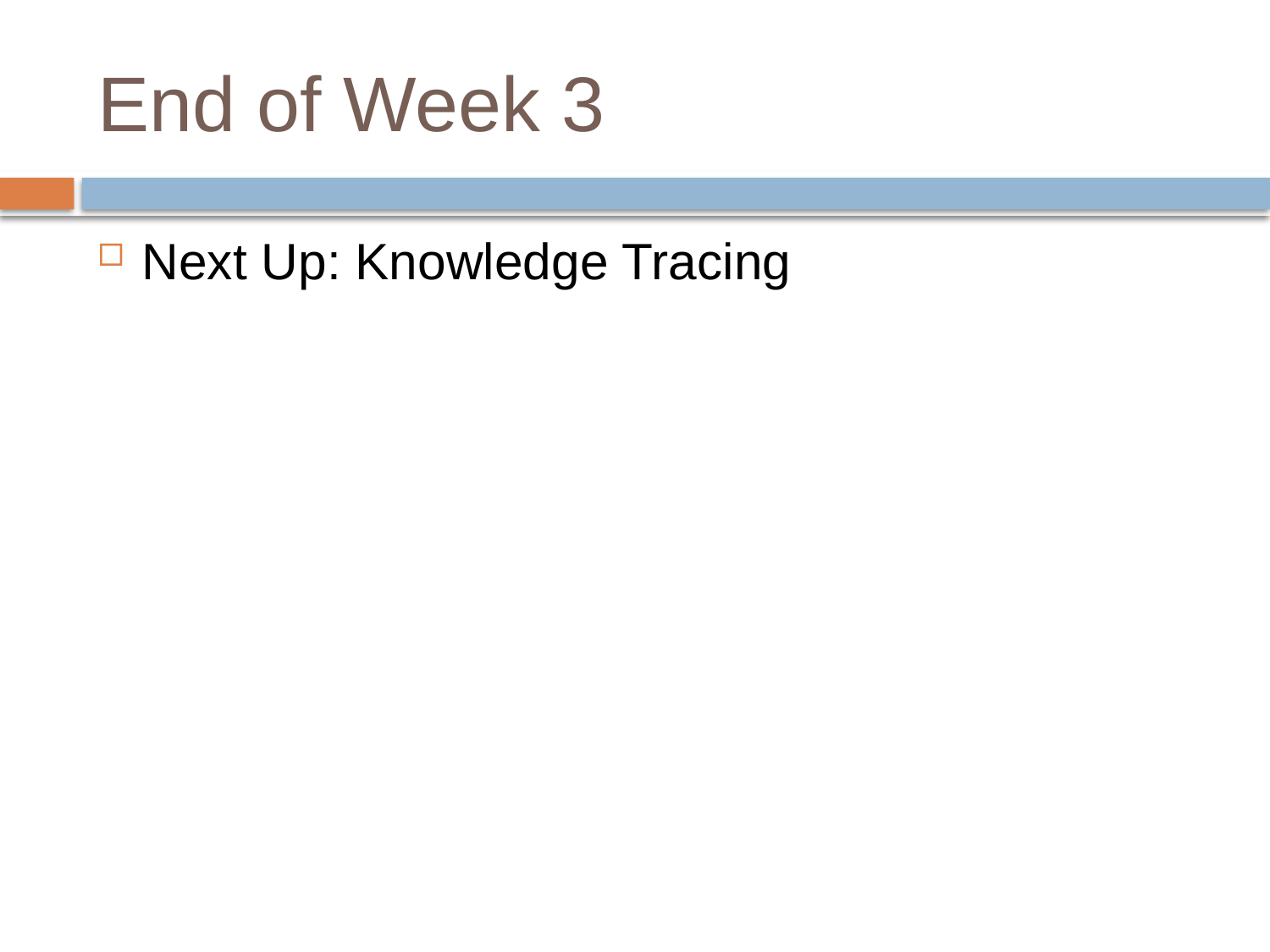

# End of Week 3
Next Up: Knowledge Tracing